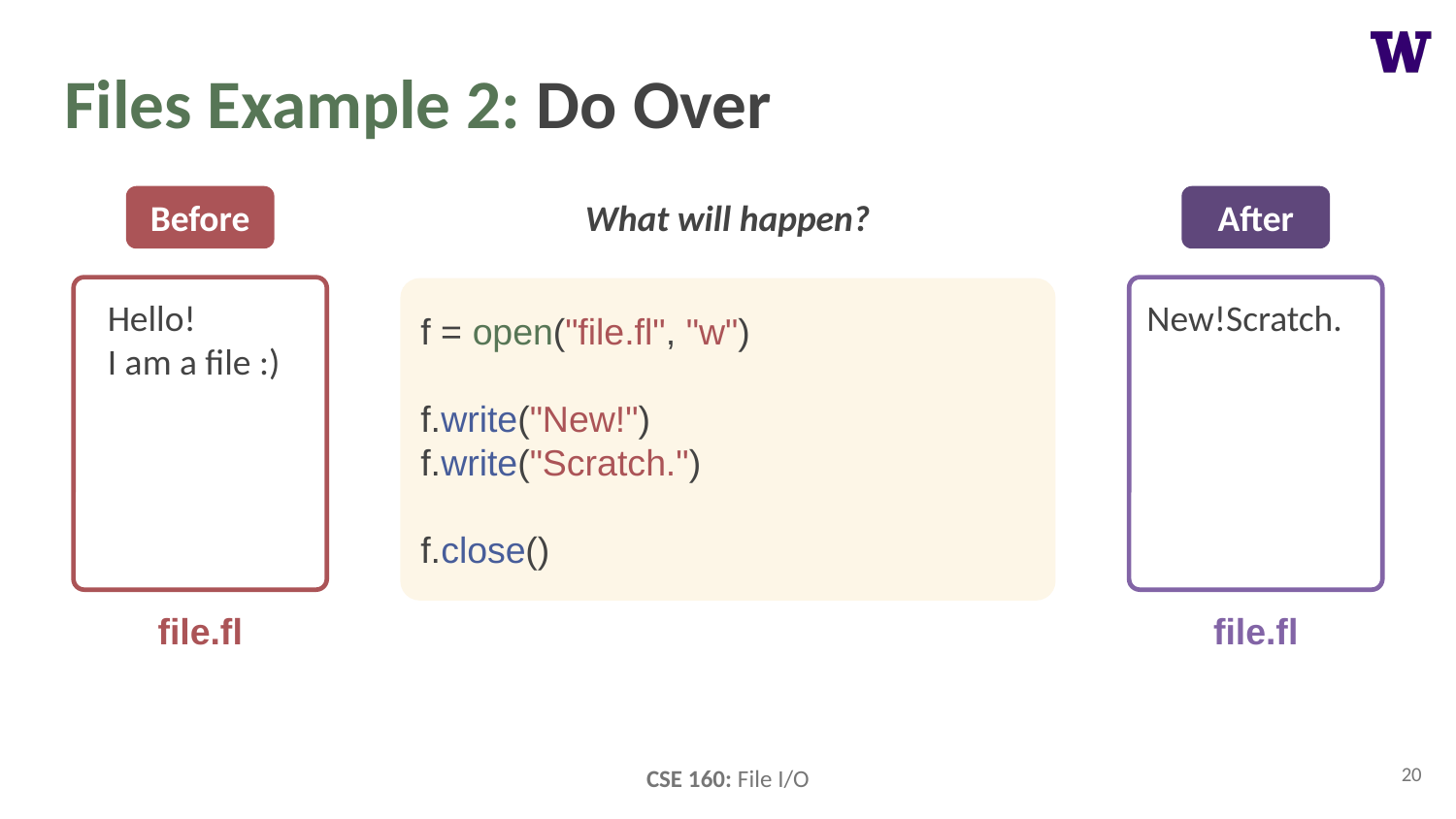

# Files Example 2: Do Over
What will happen?
Before
After
New!Scratch.
file.fl
  Hello!
  I am a file :)
f = open("file.fl", "w")

f.write("New!")
f.write("Scratch.")

f.close()
file.fl
20